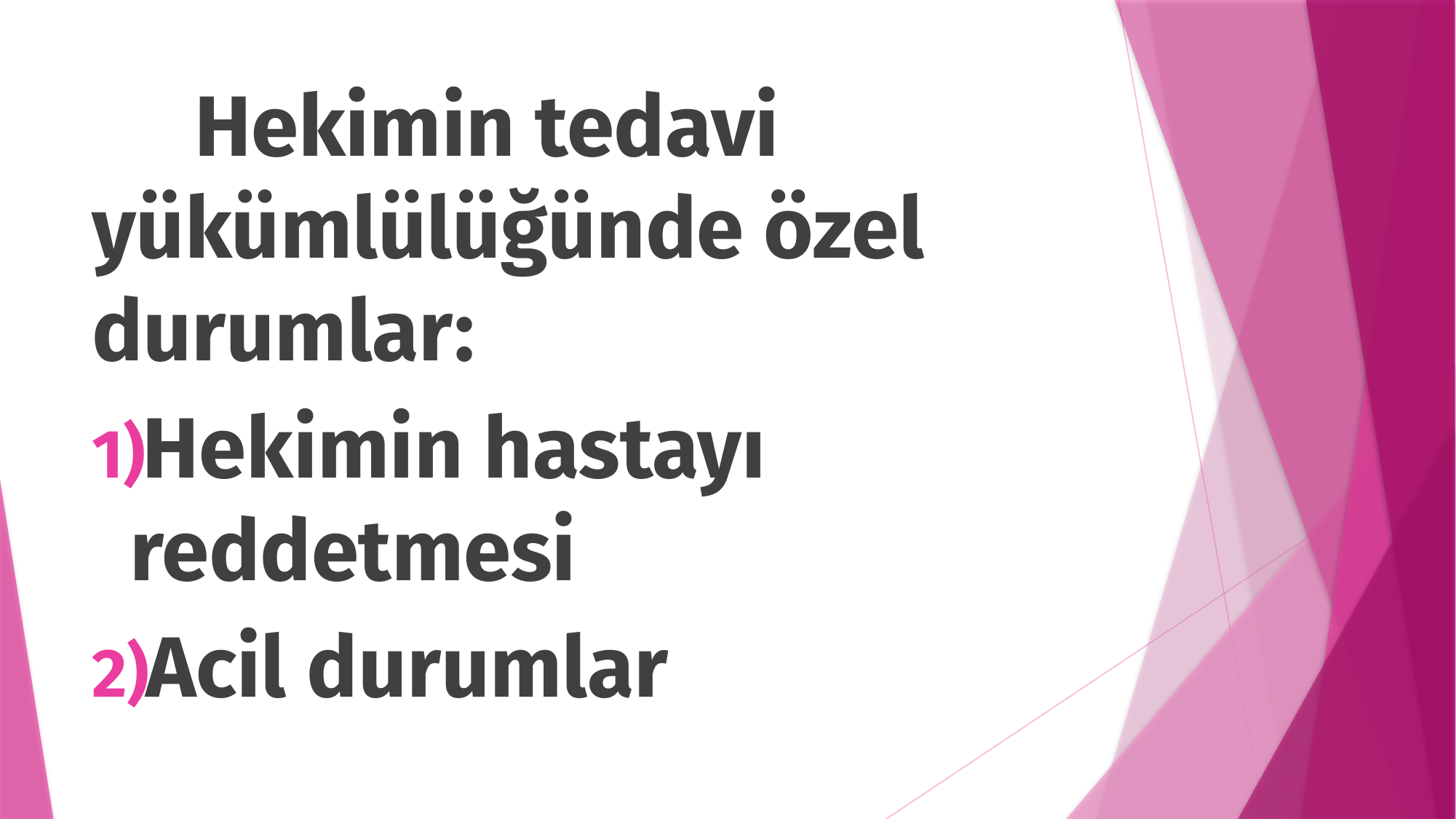

Hekimin tedavi yükümlülüğünde özel durumlar:
Hekimin hastayı reddetmesi
Acil durumlar